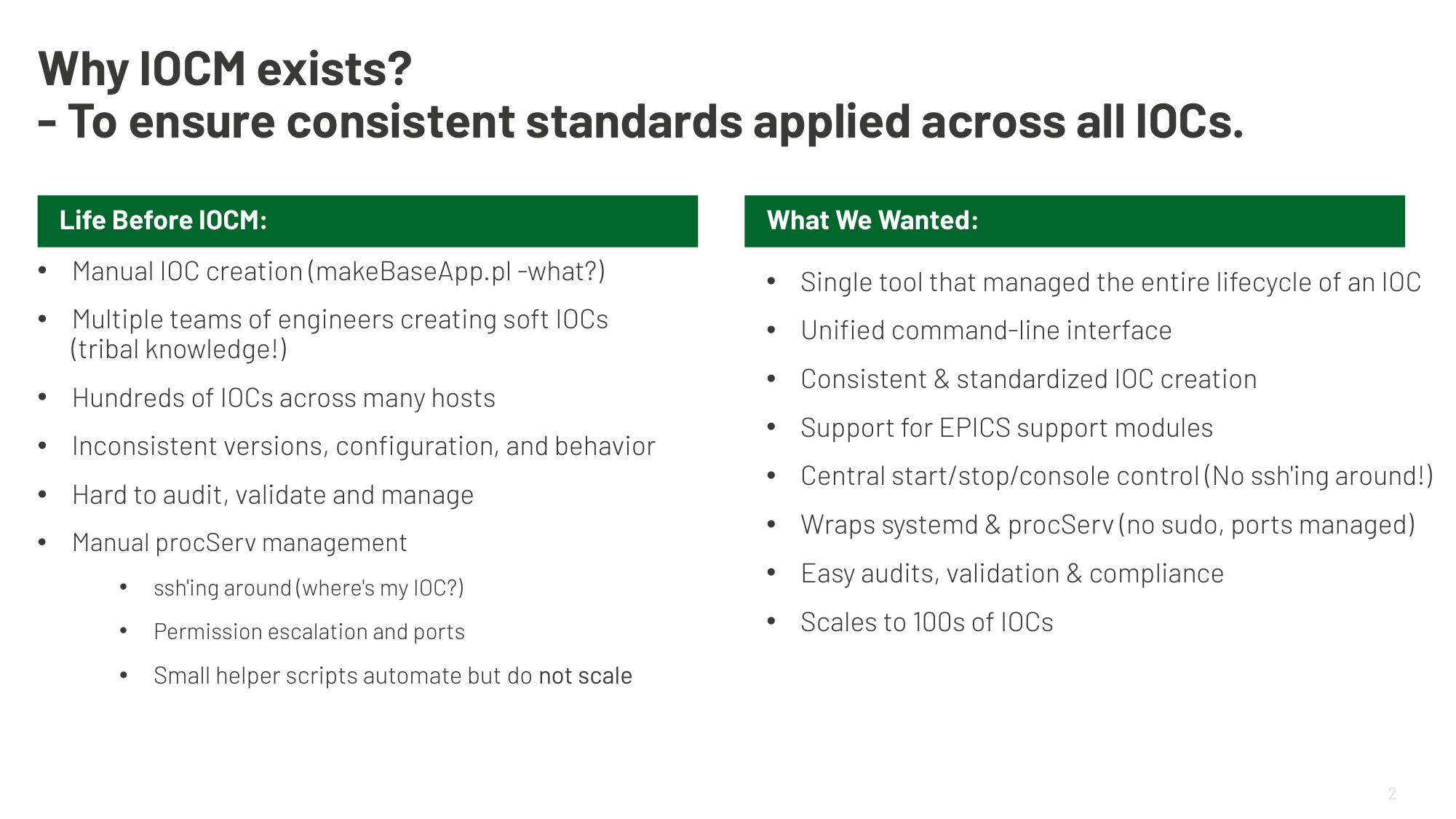

# Why IOCM exists? - To ensure consistent standards applied across all IOCs.
What We Wanted:
Life Before IOCM:
Manual IOC creation (makeBaseApp.pl -what?)
Multiple teams of engineers creating soft IOCs
(tribal knowledge!)
Hundreds of IOCs across many hosts
Inconsistent versions, configuration, and behavior
Hard to audit, validate and manage
Manual procServ management
ssh'ing around (where's my IOC?)
Permission escalation and ports
Small helper scripts automate but do not scale

Single tool that managed the entire lifecycle of an IOC
Unified command-line interface
Consistent & standardized IOC creation
Support for EPICS support modules
Central start/stop/console control (No ssh'ing around!)
Wraps systemd & procServ (no sudo, ports managed)
Easy audits, validation & compliance
Scales to 100s of IOCs